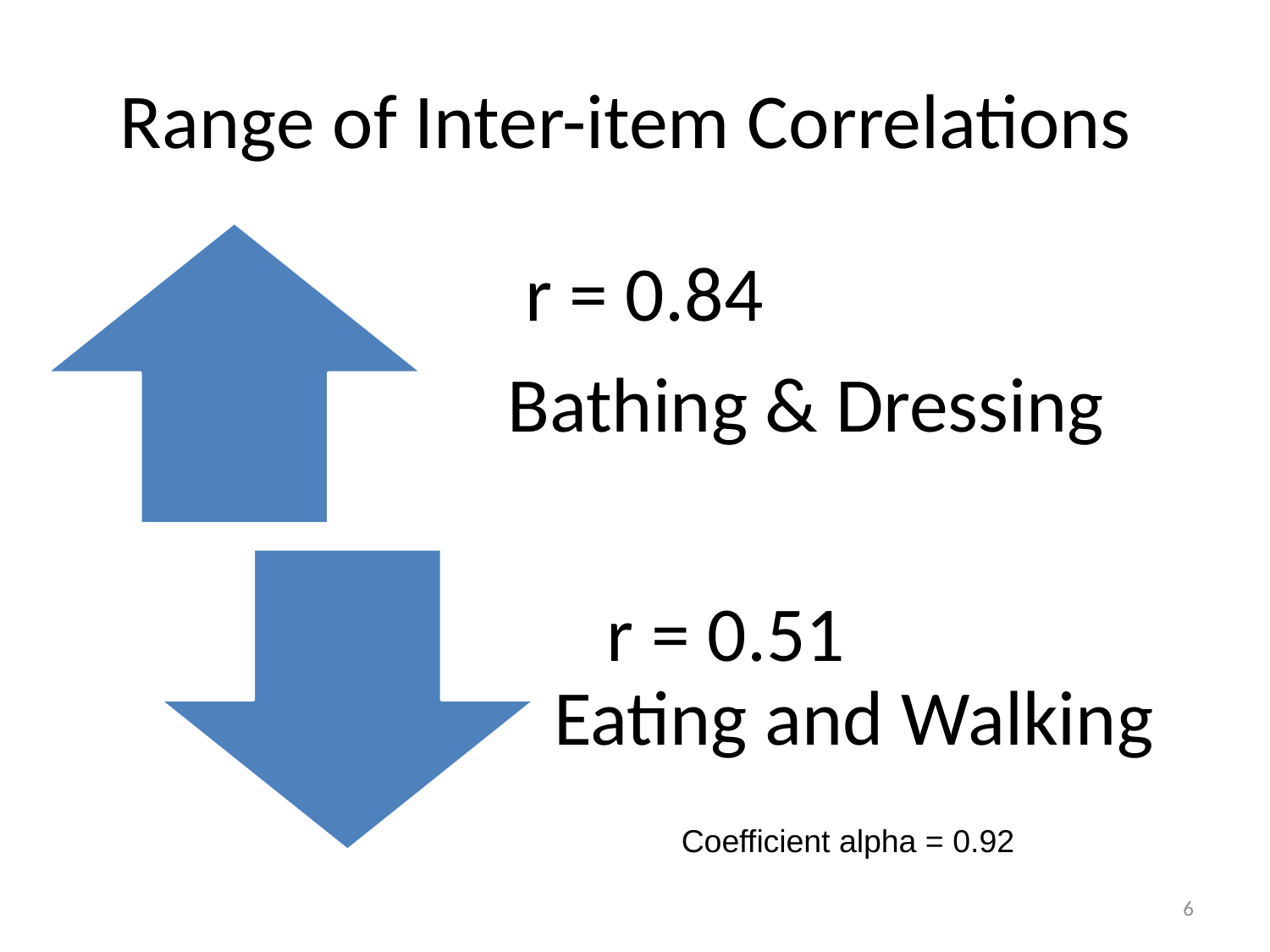

# Range of Inter-item Correlations
         r = 0.84
        Bathing & Dressing
   r = 0.51            Eating and Walking
Coefficient alpha = 0.92
6